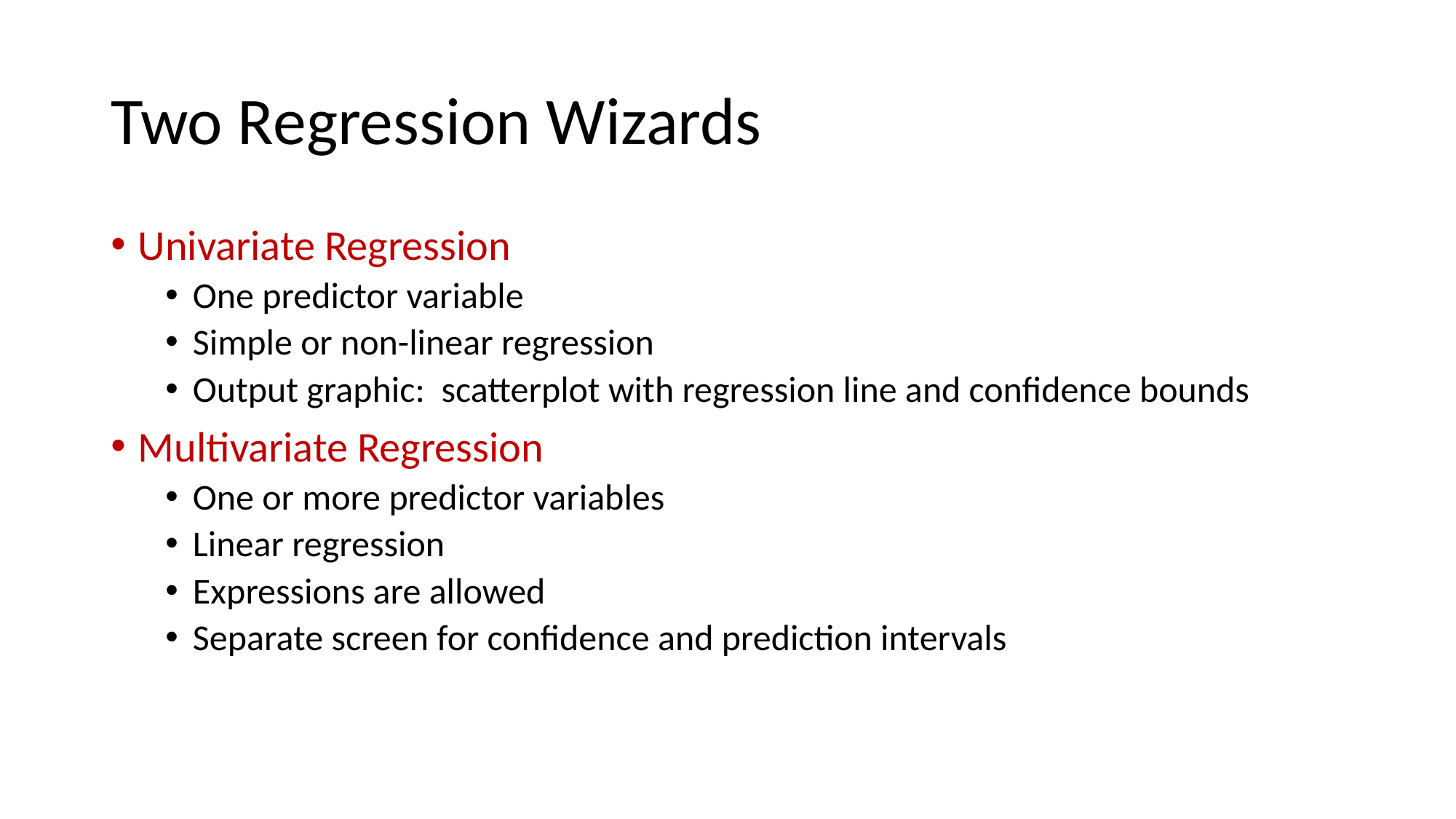

# Two Regression Wizards
Univariate Regression
One predictor variable
Simple or non-linear regression
Output graphic:  scatterplot with regression line and confidence bounds
Multivariate Regression
One or more predictor variables
Linear regression
Expressions are allowed
Separate screen for confidence and prediction intervals